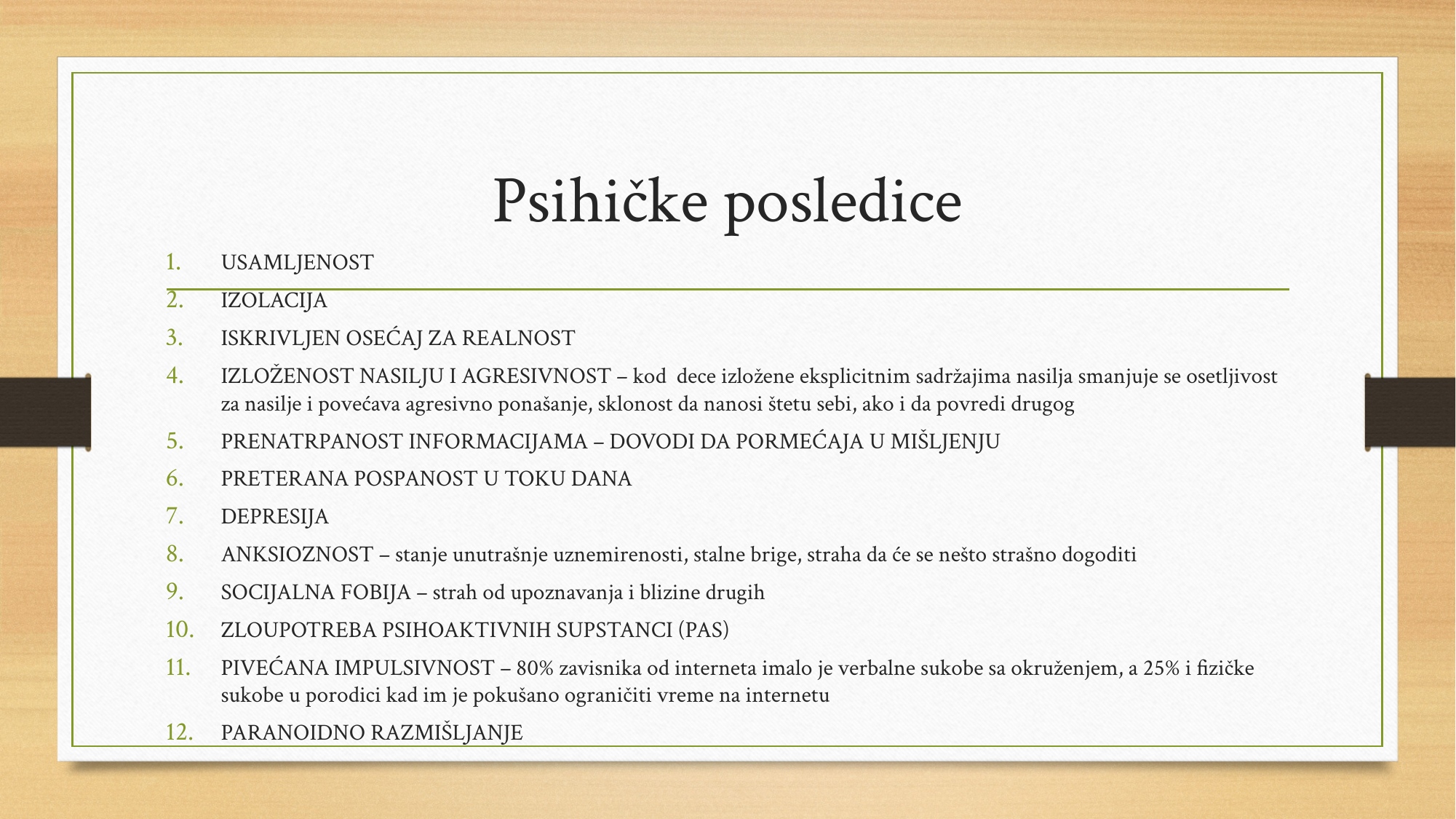

# Psihičke posledice
USAMLJENOST
IZOLACIJA
ISKRIVLJEN OSEĆAJ ZA REALNOST
IZLOŽENOST NASILJU I AGRESIVNOST – kod  dece izložene eksplicitnim sadržajima nasilja smanjuje se osetljivost za nasilje i povećava agresivno ponašanje, sklonost da nanosi štetu sebi, ako i da povredi drugog
PRENATRPANOST INFORMACIJAMA – DOVODI DA PORMEĆAJA U MIŠLJENJU
PRETERANA POSPANOST U TOKU DANA
DEPRESIJA
ANKSIOZNOST – stanje unutrašnje uznemirenosti, stalne brige, straha da će se nešto strašno dogoditi
SOCIJALNA FOBIJA – strah od upoznavanja i blizine drugih
ZLOUPOTREBA PSIHOAKTIVNIH SUPSTANCI (PAS)
PIVEĆANA IMPULSIVNOST – 80% zavisnika od interneta imalo je verbalne sukobe sa okruženjem, a 25% i fizičke sukobe u porodici kad im je pokušano ograničiti vreme na internetu
PARANOIDNO RAZMIŠLJANJE